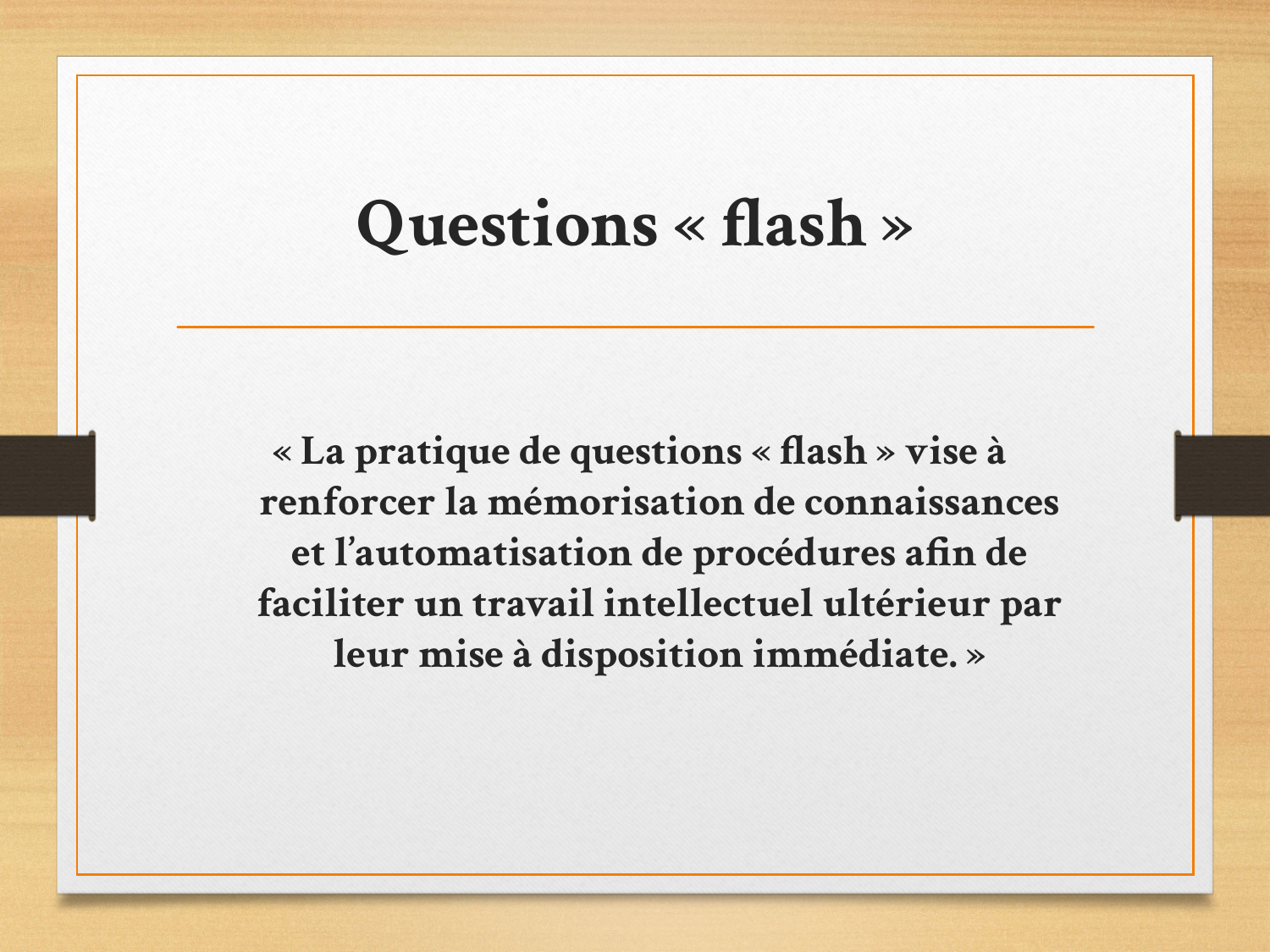

# Questions « flash »

« La pratique de questions « flash » vise à renforcer la mémorisation de connaissances et l’automatisation de procédures afin de faciliter un travail intellectuel ultérieur par leur mise à disposition immédiate. »